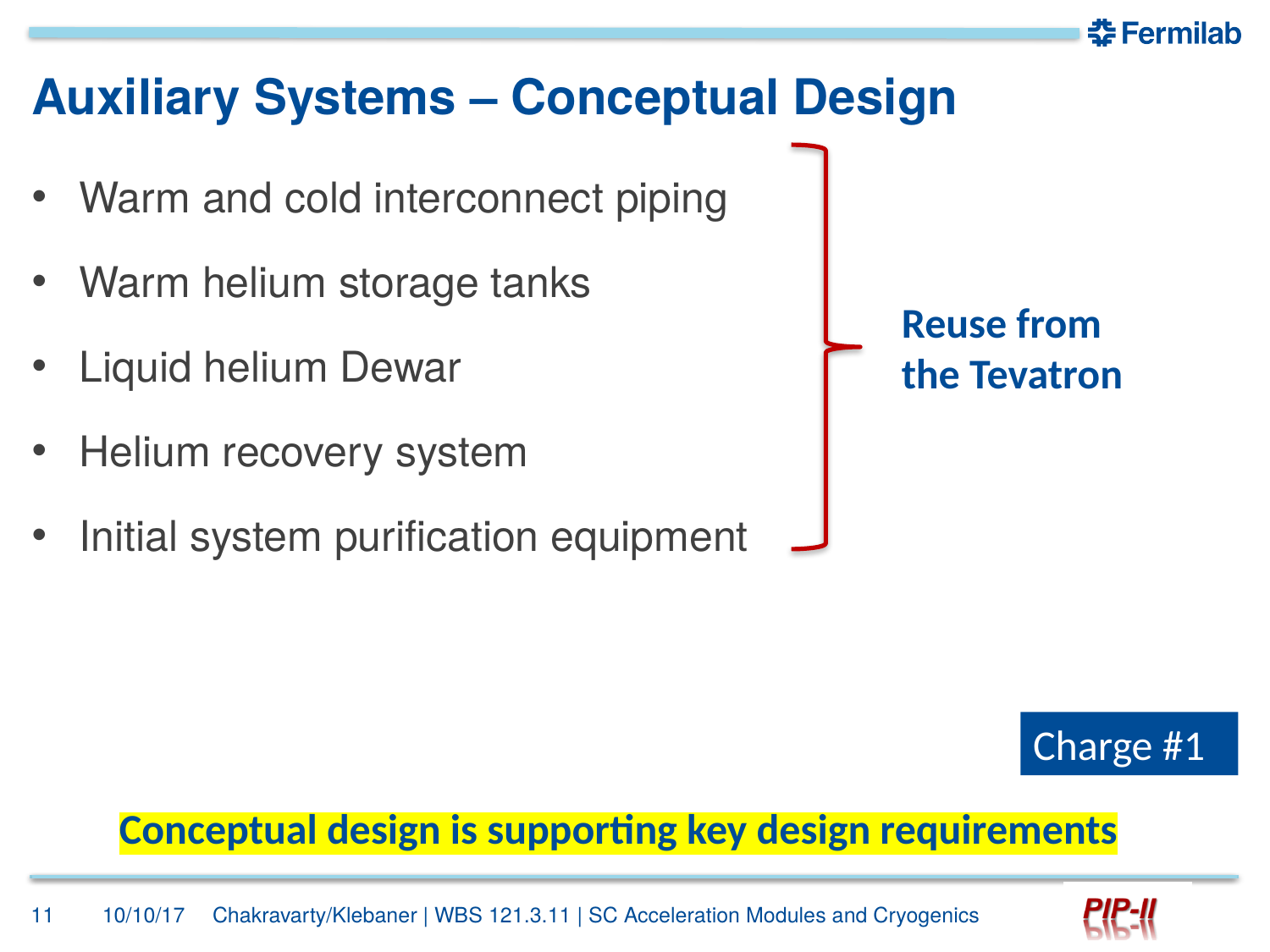

# Auxiliary Systems – Conceptual Design
Warm and cold interconnect piping
Warm helium storage tanks
Liquid helium Dewar
Helium recovery system
Initial system purification equipment

Reuse from the Tevatron
Charge #1
Conceptual design is supporting key design requirements
11
10/10/17
Chakravarty/Klebaner | WBS 121.3.11 | SC Acceleration Modules and Cryogenics